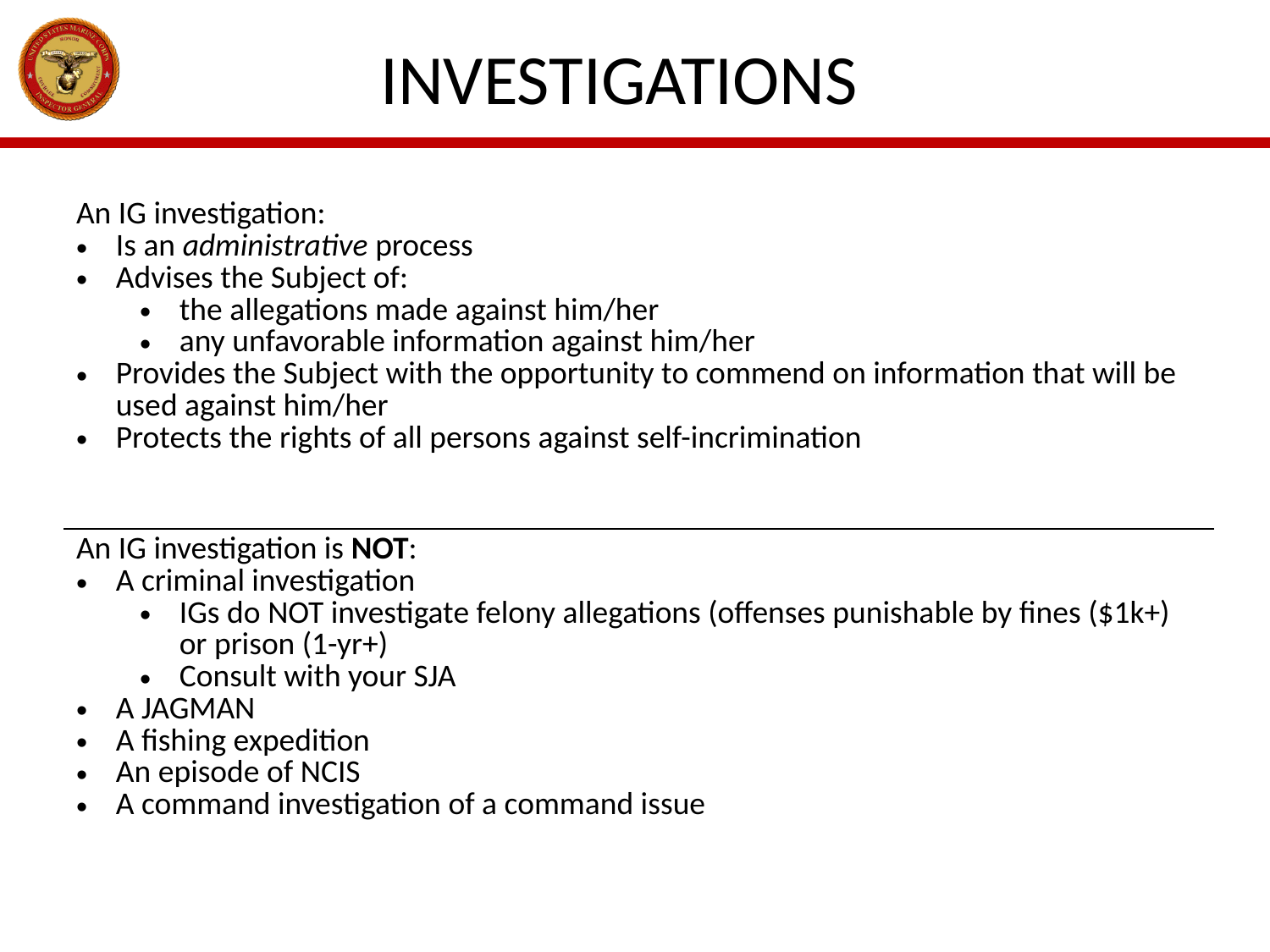

# Investigations
| An IG investigation: Is an administrative process Advises the Subject of: the allegations made against him/her any unfavorable information against him/her Provides the Subject with the opportunity to commend on information that will be used against him/her Protects the rights of all persons against self-incrimination |
| --- |
| An IG investigation is NOT: A criminal investigation IGs do NOT investigate felony allegations (offenses punishable by fines ($1k+) or prison (1-yr+) Consult with your SJA A JAGMAN A fishing expedition An episode of NCIS A command investigation of a command issue |
11